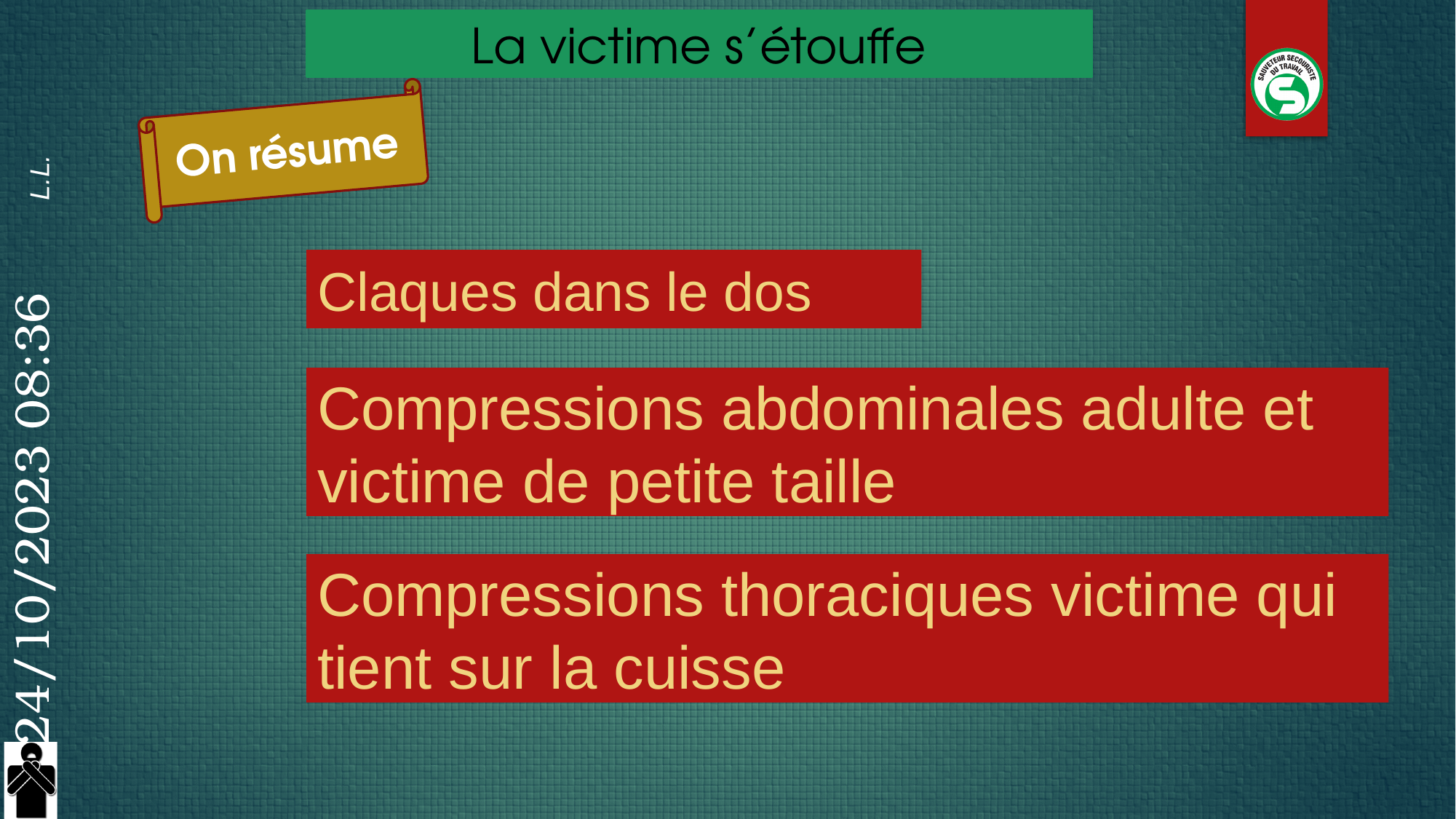

La victime s’étouffe
On résume
Claques dans le dos
Compressions abdominales adulte et victime de petite taille
Compressions thoraciques victime qui tient sur la cuisse